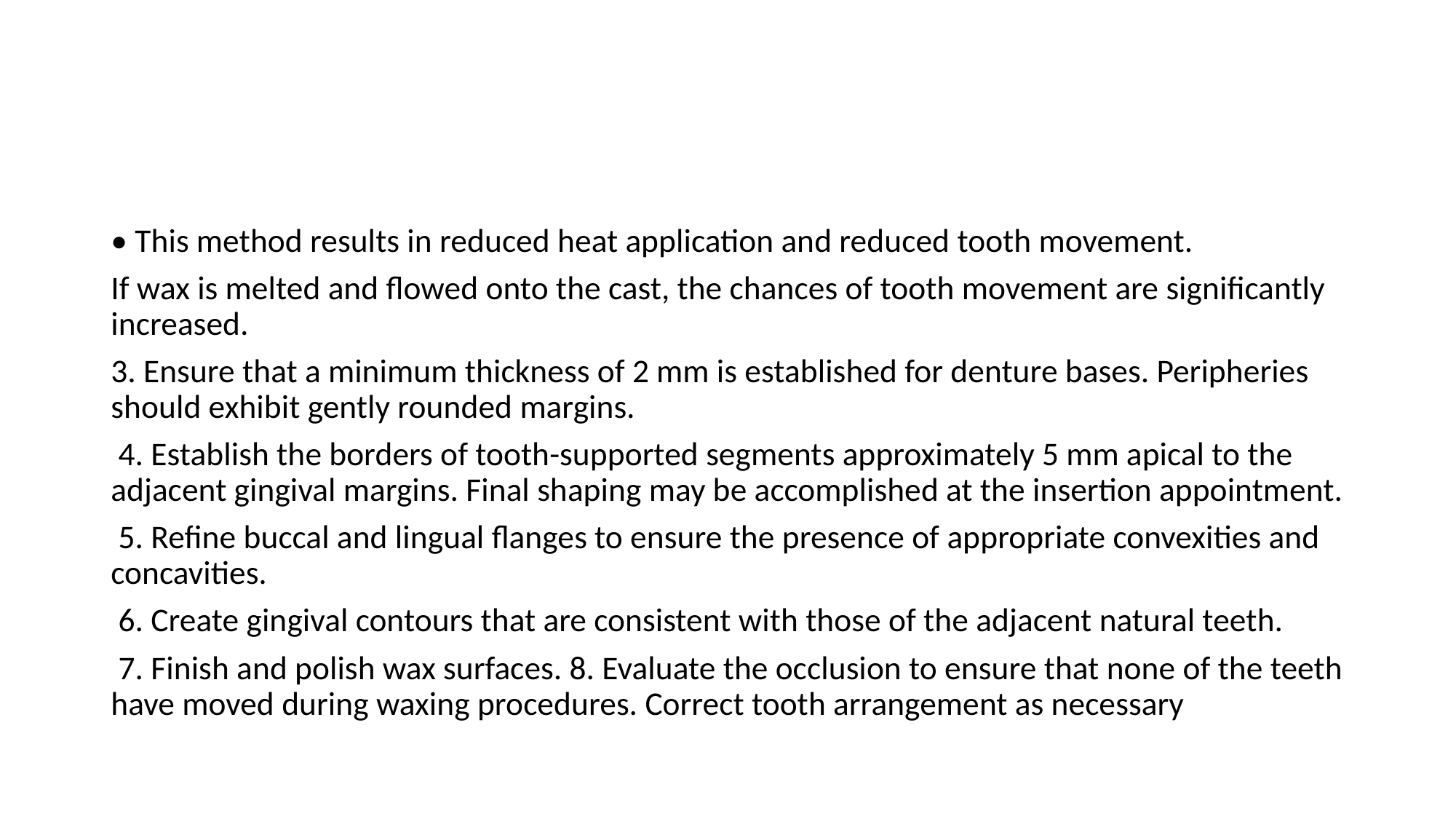

#
• This method results in reduced heat application and reduced tooth movement.
If wax is melted and flowed onto the cast, the chances of tooth movement are significantly increased.
3. Ensure that a minimum thickness of 2 mm is established for denture bases. Peripheries should exhibit gently rounded margins.
 4. Establish the borders of tooth-supported segments approximately 5 mm apical to the adjacent gingival margins. Final shaping may be accomplished at the insertion appointment.
 5. Refine buccal and lingual flanges to ensure the presence of appropriate convexities and concavities.
 6. Create gingival contours that are consistent with those of the adjacent natural teeth.
 7. Finish and polish wax surfaces. 8. Evaluate the occlusion to ensure that none of the teeth have moved during waxing procedures. Correct tooth arrangement as necessary